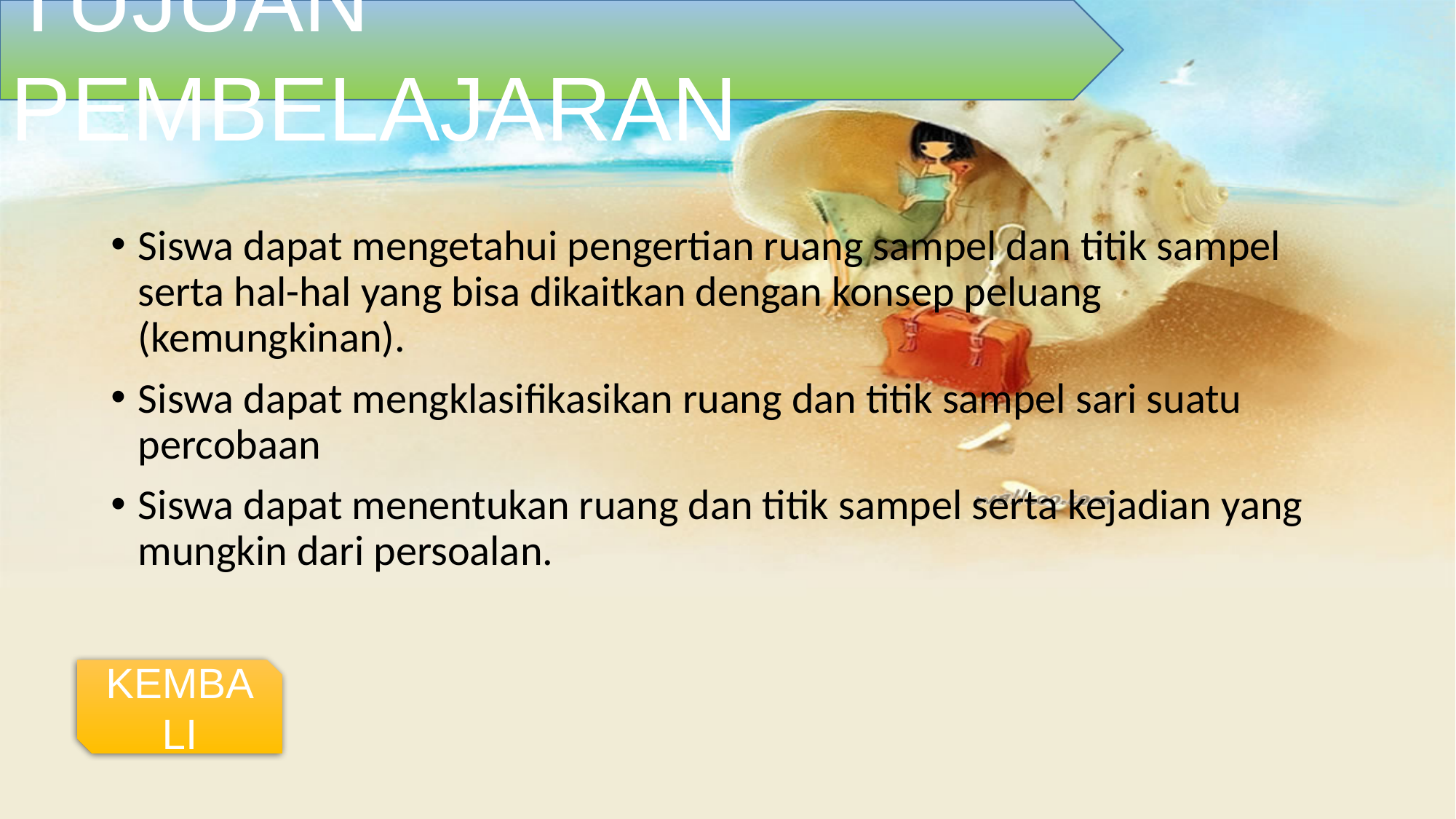

TUJUAN PEMBELAJARAN
#
Siswa dapat mengetahui pengertian ruang sampel dan titik sampel serta hal-hal yang bisa dikaitkan dengan konsep peluang (kemungkinan).
Siswa dapat mengklasifikasikan ruang dan titik sampel sari suatu percobaan
Siswa dapat menentukan ruang dan titik sampel serta kejadian yang mungkin dari persoalan.
KEMBALI